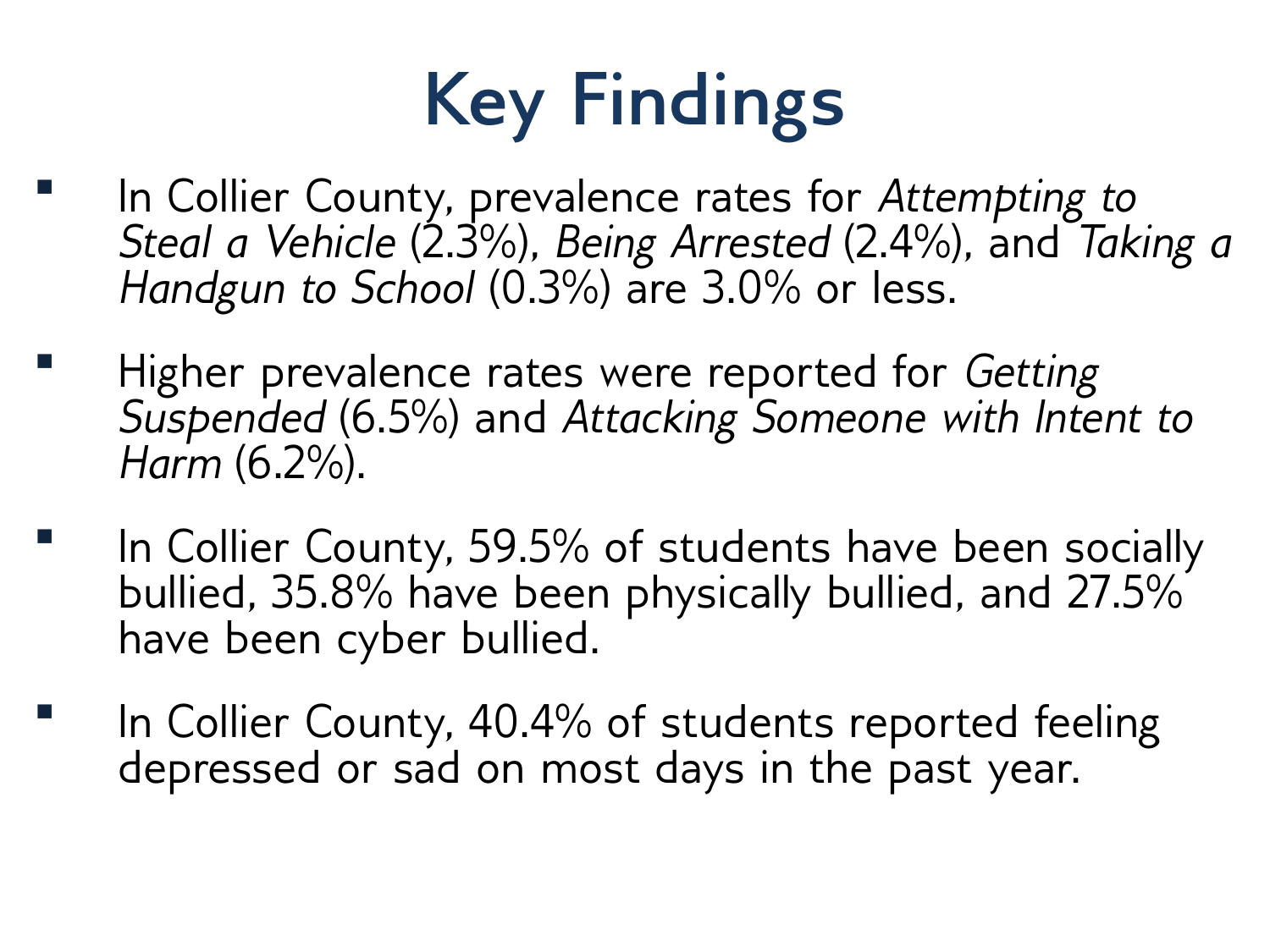

Key Findings
In Collier County, prevalence rates for Attempting to Steal a Vehicle (2.3%), Being Arrested (2.4%), and Taking a Handgun to School (0.3%) are 3.0% or less.
Higher prevalence rates were reported for Getting Suspended (6.5%) and Attacking Someone with Intent to Harm (6.2%).
In Collier County, 59.5% of students have been socially bullied, 35.8% have been physically bullied, and 27.5% have been cyber bullied.
In Collier County, 40.4% of students reported feeling depressed or sad on most days in the past year.